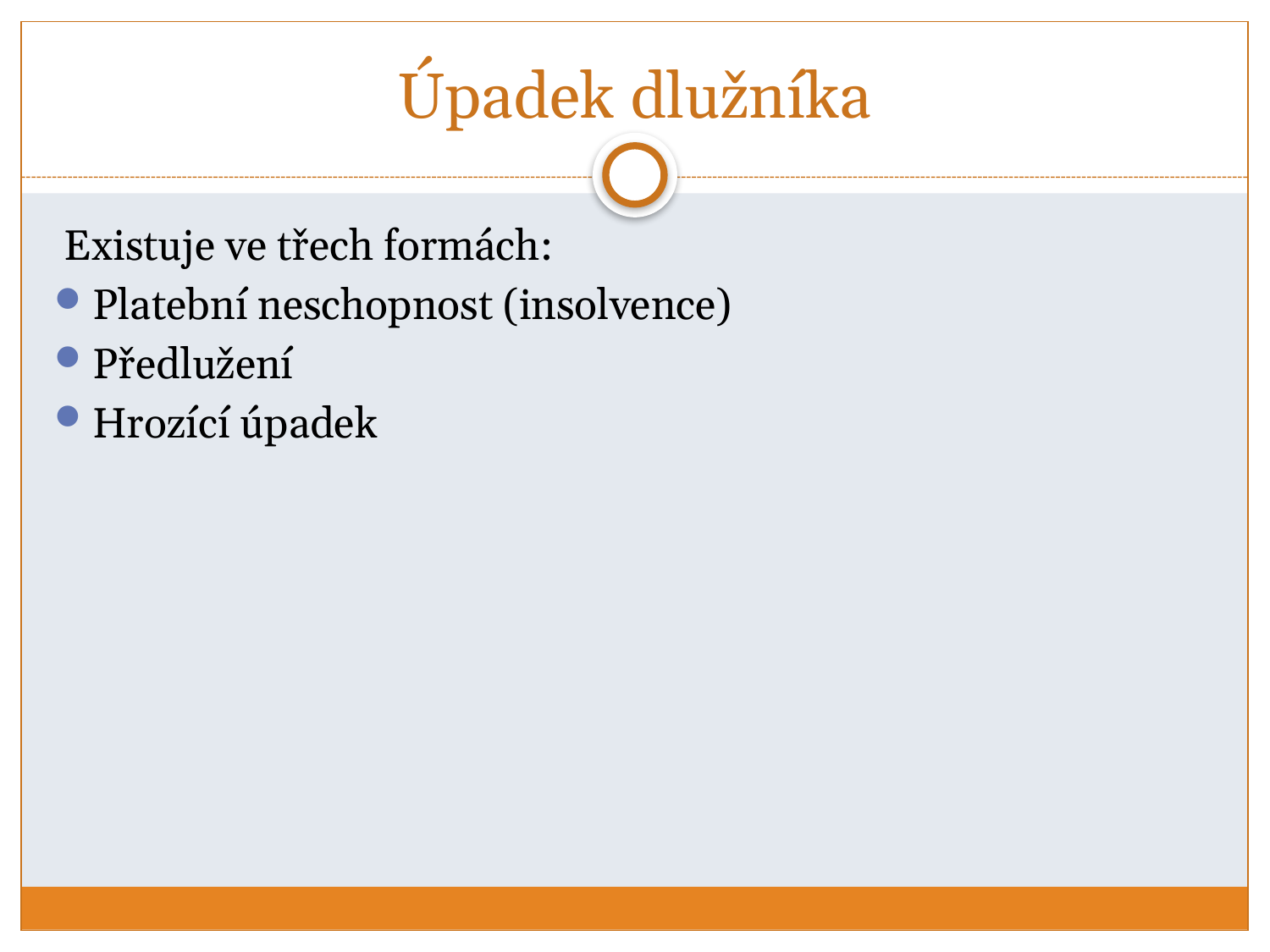

# Úpadek dlužníka
Existuje ve třech formách:
Platební neschopnost (insolvence)
Předlužení
Hrozící úpadek